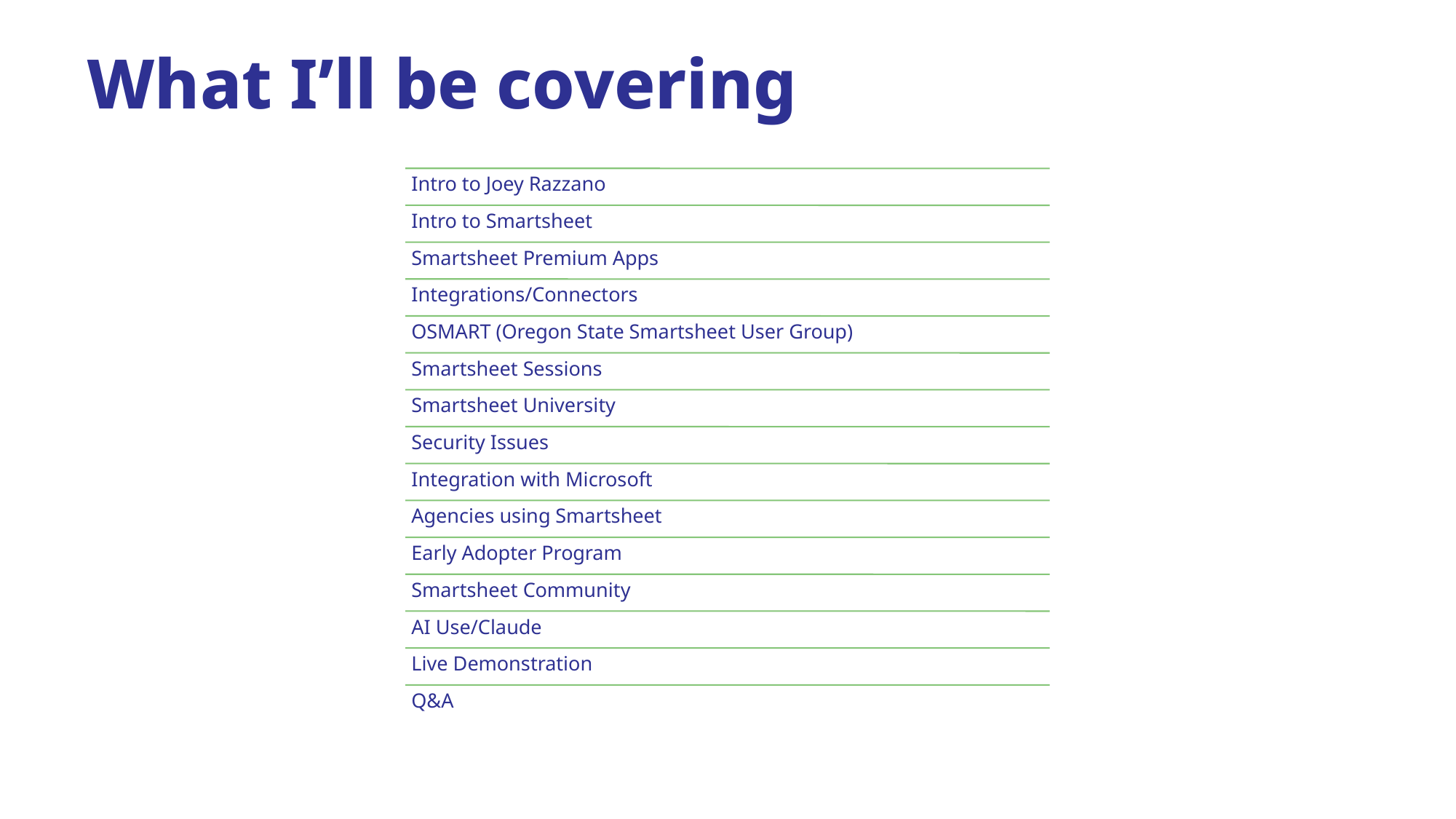

# What I’ll be covering
Intro to Joey Razzano
Intro to Smartsheet
Smartsheet Premium Apps
Integrations/Connectors
OSMART (Oregon State Smartsheet User Group)
Smartsheet Sessions
Smartsheet University
Security Issues
Integration with Microsoft
Agencies using Smartsheet
Early Adopter Program
Smartsheet Community
AI Use/Claude
Live Demonstration
Q&A